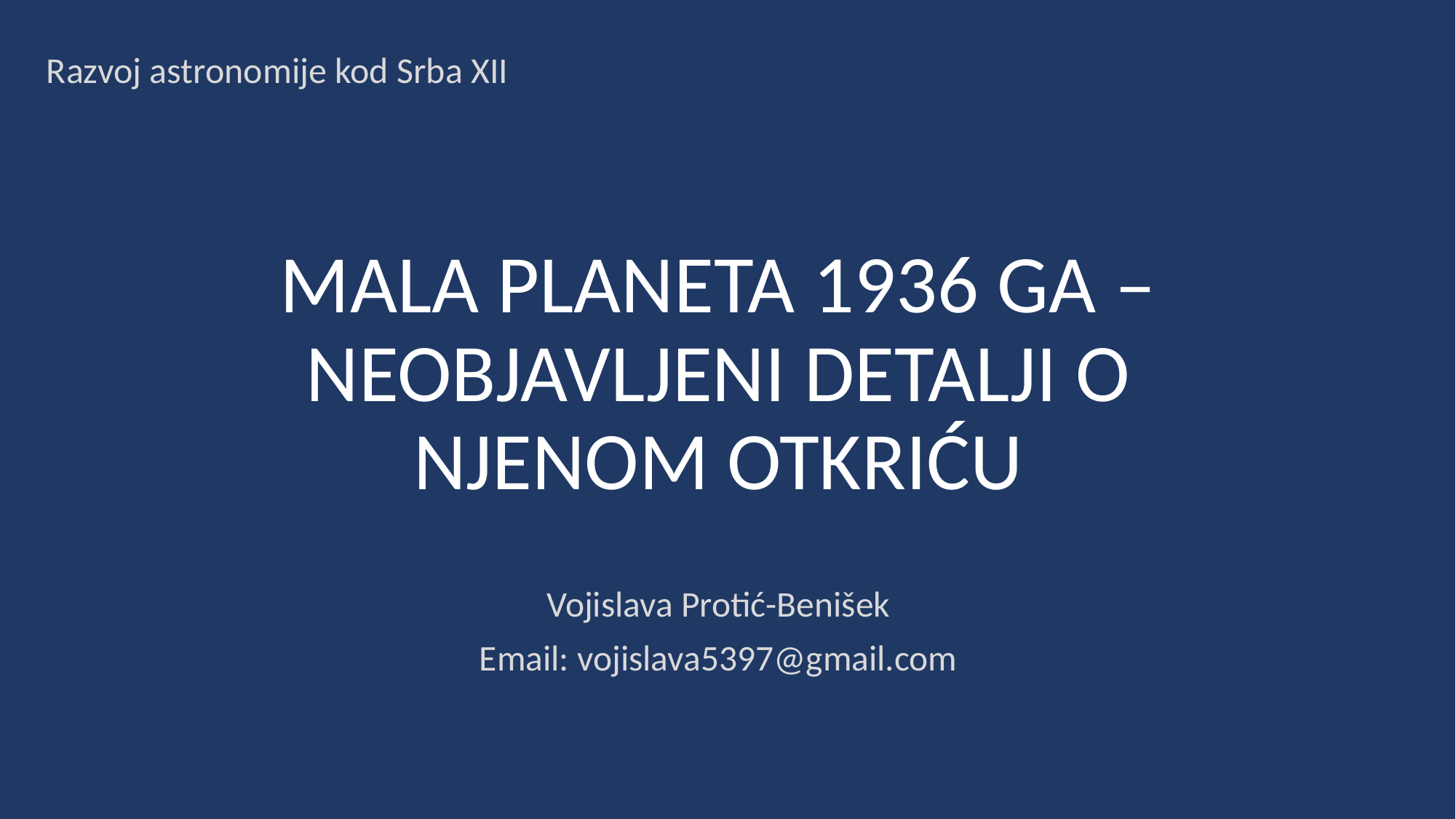

Razvoj astronomije kod Srba XII
# MALA PLANETA 1936 GA – NEOBJAVLJENI DETALJI O NJENOM OTKRIĆU
Vojislava Protić-Benišek
Email: vojislava5397@gmail.com